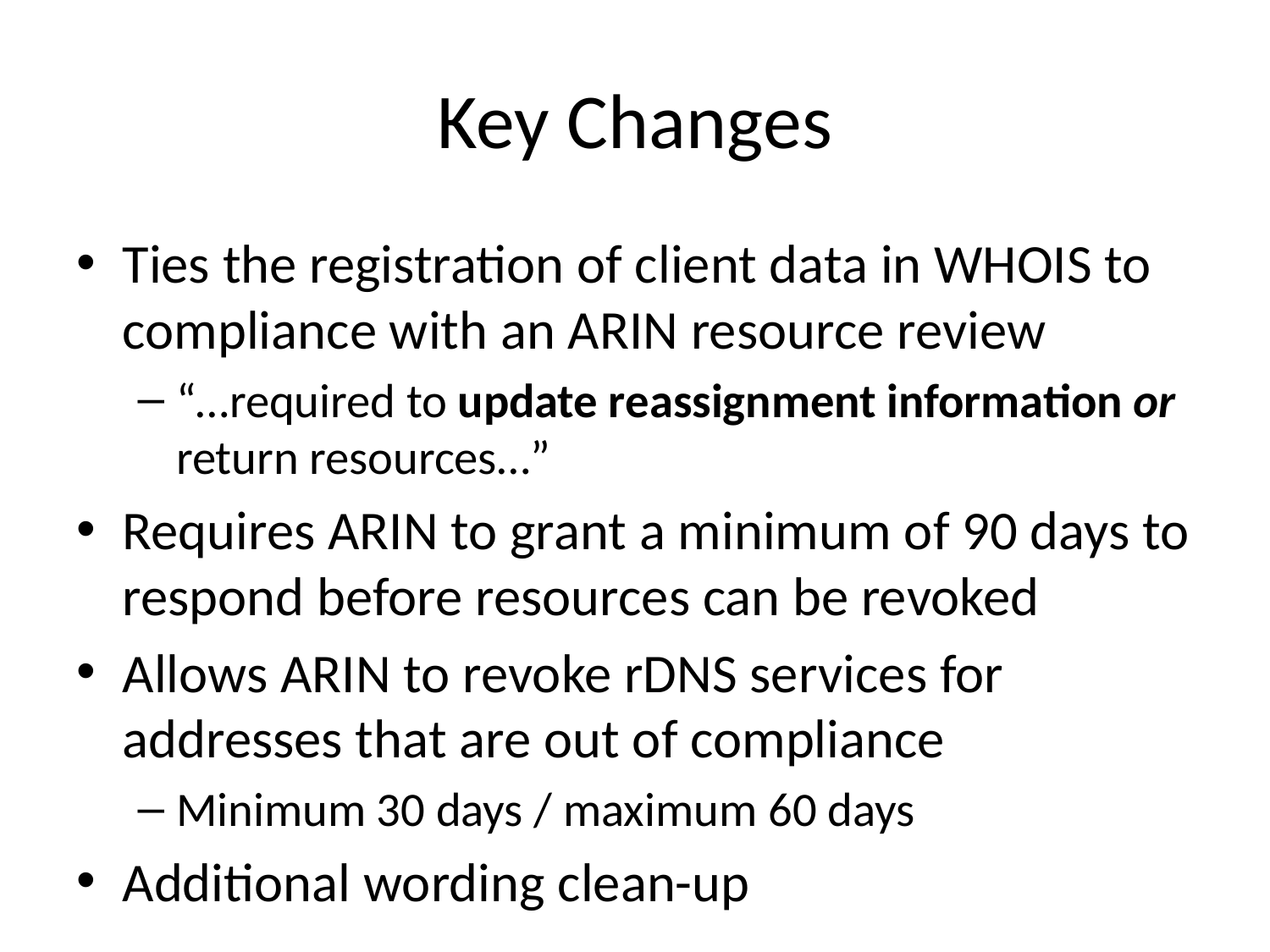

# Key Changes
Ties the registration of client data in WHOIS to compliance with an ARIN resource review
“…required to update reassignment information or return resources…”
Requires ARIN to grant a minimum of 90 days to respond before resources can be revoked
Allows ARIN to revoke rDNS services for addresses that are out of compliance
Minimum 30 days / maximum 60 days
Additional wording clean-up